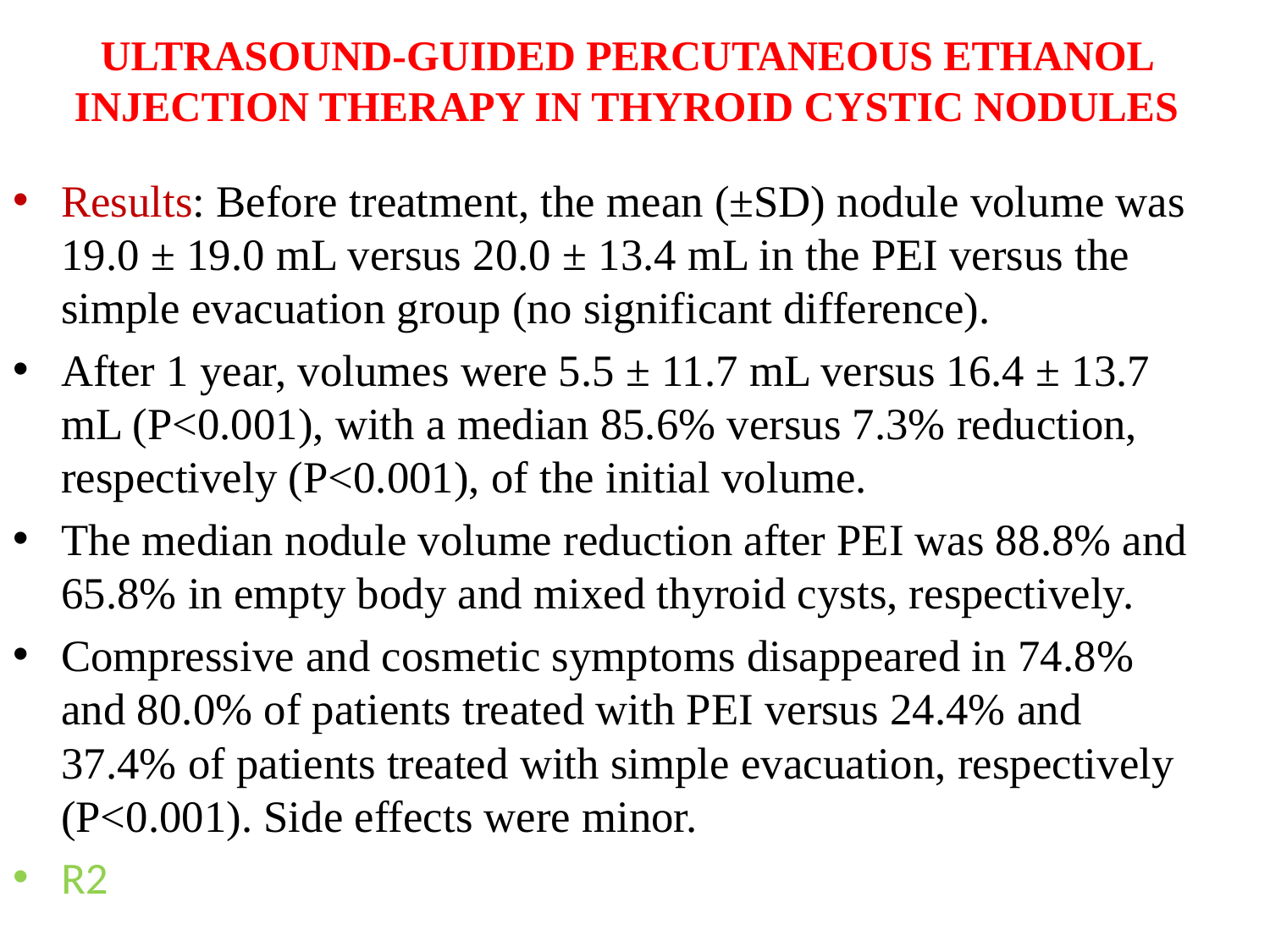

# ULTRASOUND-GUIDED PERCUTANEOUS ETHANOL INJECTION THERAPY IN THYROID CYSTIC NODULES
Results: Before treatment, the mean (±SD) nodule volume was 19.0 ± 19.0 mL versus 20.0 ± 13.4 mL in the PEI versus the simple evacuation group (no significant difference).
After 1 year, volumes were 5.5 ± 11.7 mL versus 16.4 ± 13.7 mL (P<0.001), with a median 85.6% versus 7.3% reduction, respectively (P<0.001), of the initial volume.
The median nodule volume reduction after PEI was 88.8% and 65.8% in empty body and mixed thyroid cysts, respectively.
Compressive and cosmetic symptoms disappeared in 74.8% and 80.0% of patients treated with PEI versus 24.4% and 37.4% of patients treated with simple evacuation, respectively (P<0.001). Side effects were minor.
R2